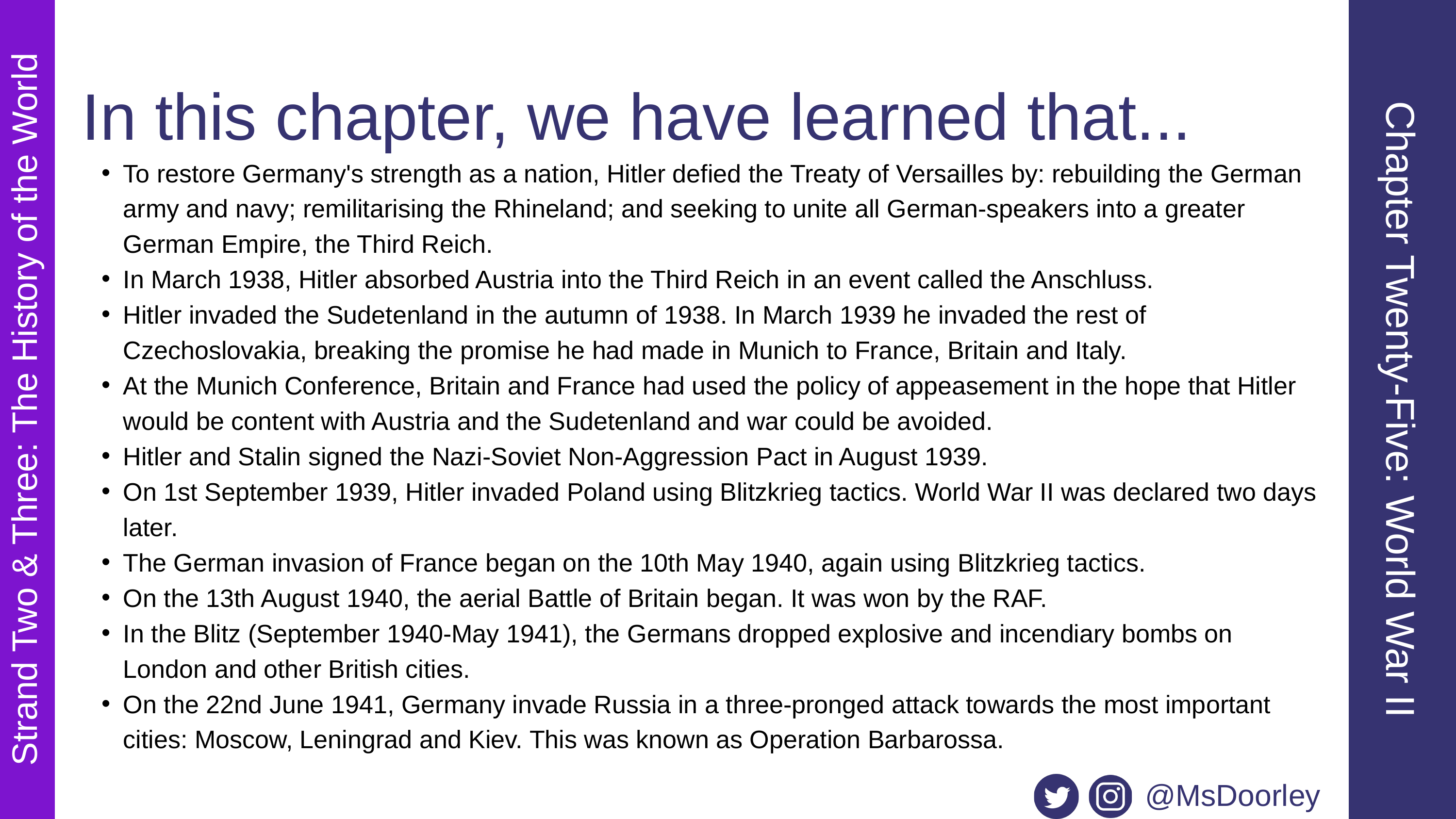

In this chapter, we have learned that...
To restore Germany's strength as a nation, Hitler defied the Treaty of Versailles by: rebuilding the German army and navy; remilitarising the Rhineland; and seeking to unite all German-speakers into a greater German Empire, the Third Reich.
In March 1938, Hitler absorbed Austria into the Third Reich in an event called the Anschluss.
Hitler invaded the Sudetenland in the autumn of 1938. In March 1939 he invaded the rest of Czechoslovakia, breaking the promise he had made in Munich to France, Britain and Italy.
At the Munich Conference, Britain and France had used the policy of appeasement in the hope that Hitler would be content with Austria and the Sudetenland and war could be avoided.
Hitler and Stalin signed the Nazi-Soviet Non-Aggression Pact in August 1939.
On 1st September 1939, Hitler invaded Poland using Blitzkrieg tactics. World War II was declared two days later.
The German invasion of France began on the 10th May 1940, again using Blitzkrieg tactics.
On the 13th August 1940, the aerial Battle of Britain began. It was won by the RAF.
In the Blitz (September 1940-May 1941), the Germans dropped explosive and incendiary bombs on London and other British cities.
On the 22nd June 1941, Germany invade Russia in a three-pronged attack towards the most important cities: Moscow, Leningrad and Kiev. This was known as Operation Barbarossa.
Chapter Twenty-Five: World War II
Strand Two & Three: The History of the World

@MsDoorley